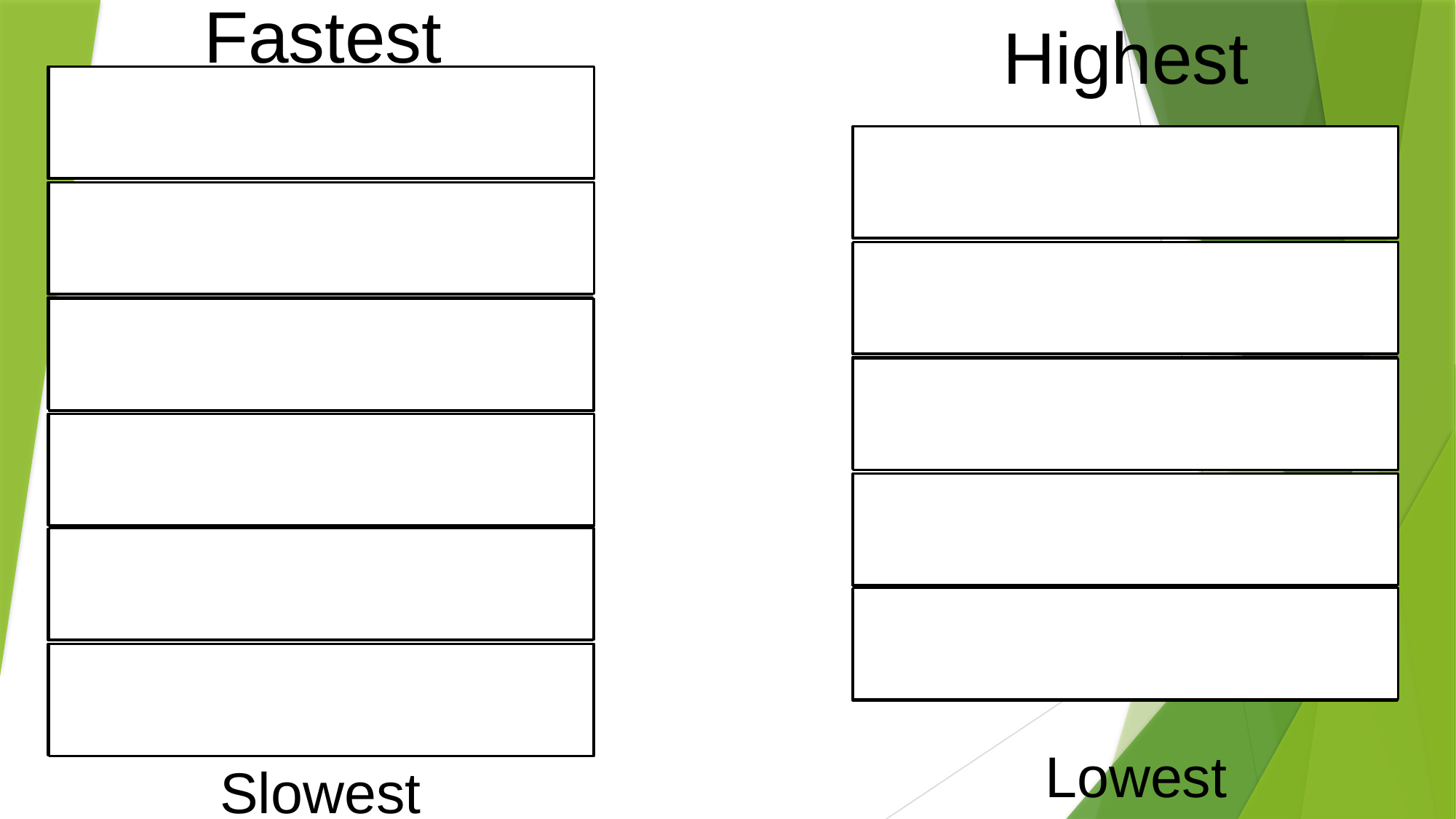

Fastest
Highest

Peregrine Falcon

Aconcagua

   Sailfish

   Denali
   Cheetah

   Kilimanjaro

   Ostrich

   Mauna Kea

   Pronghorn Antelope

   Baekdusan
   Lion

Lowest
Slowest